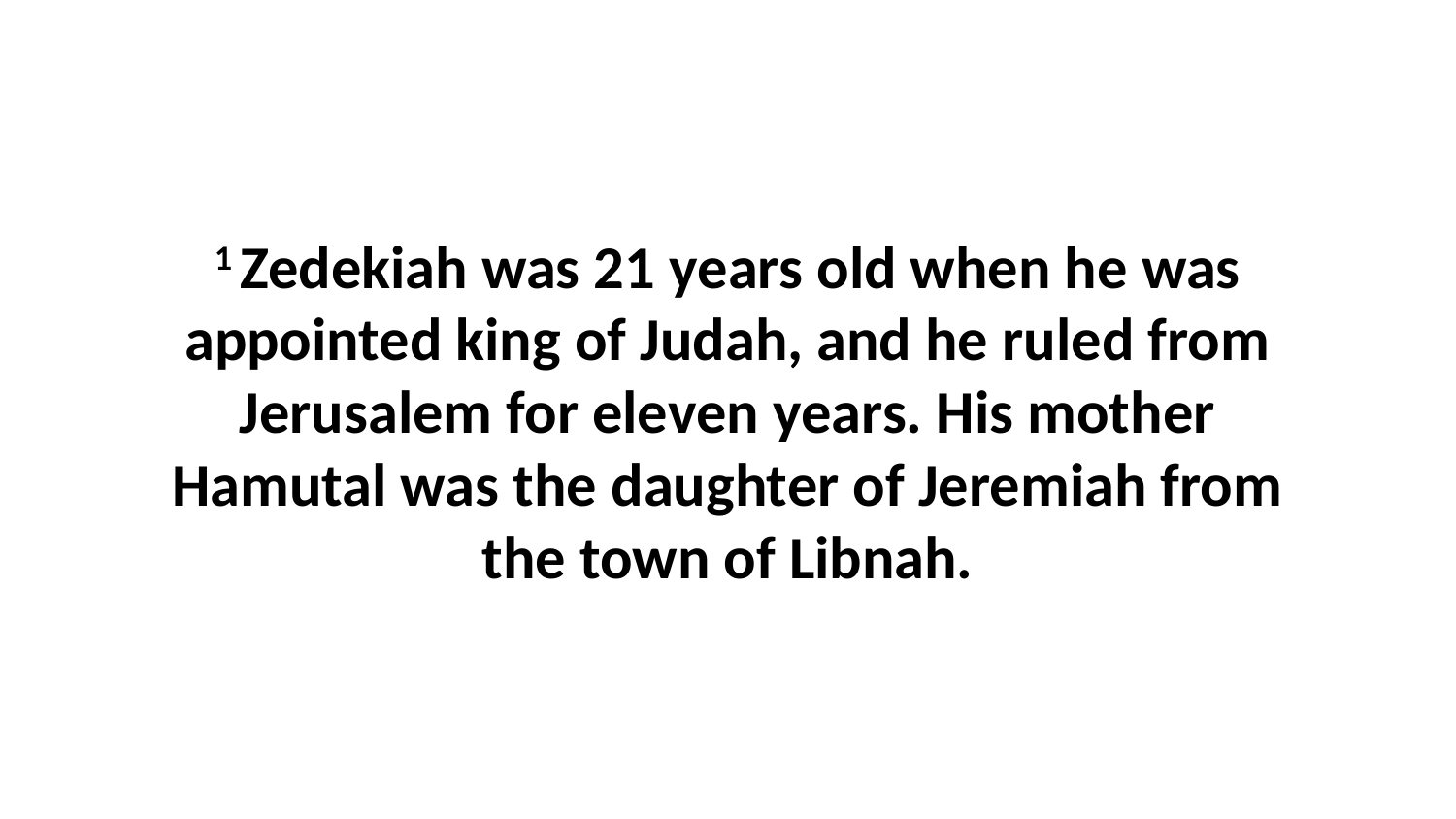

1 Zedekiah was 21 years old when he was appointed king of Judah, and he ruled from Jerusalem for eleven years. His mother Hamutal was the daughter of Jeremiah from the town of Libnah.